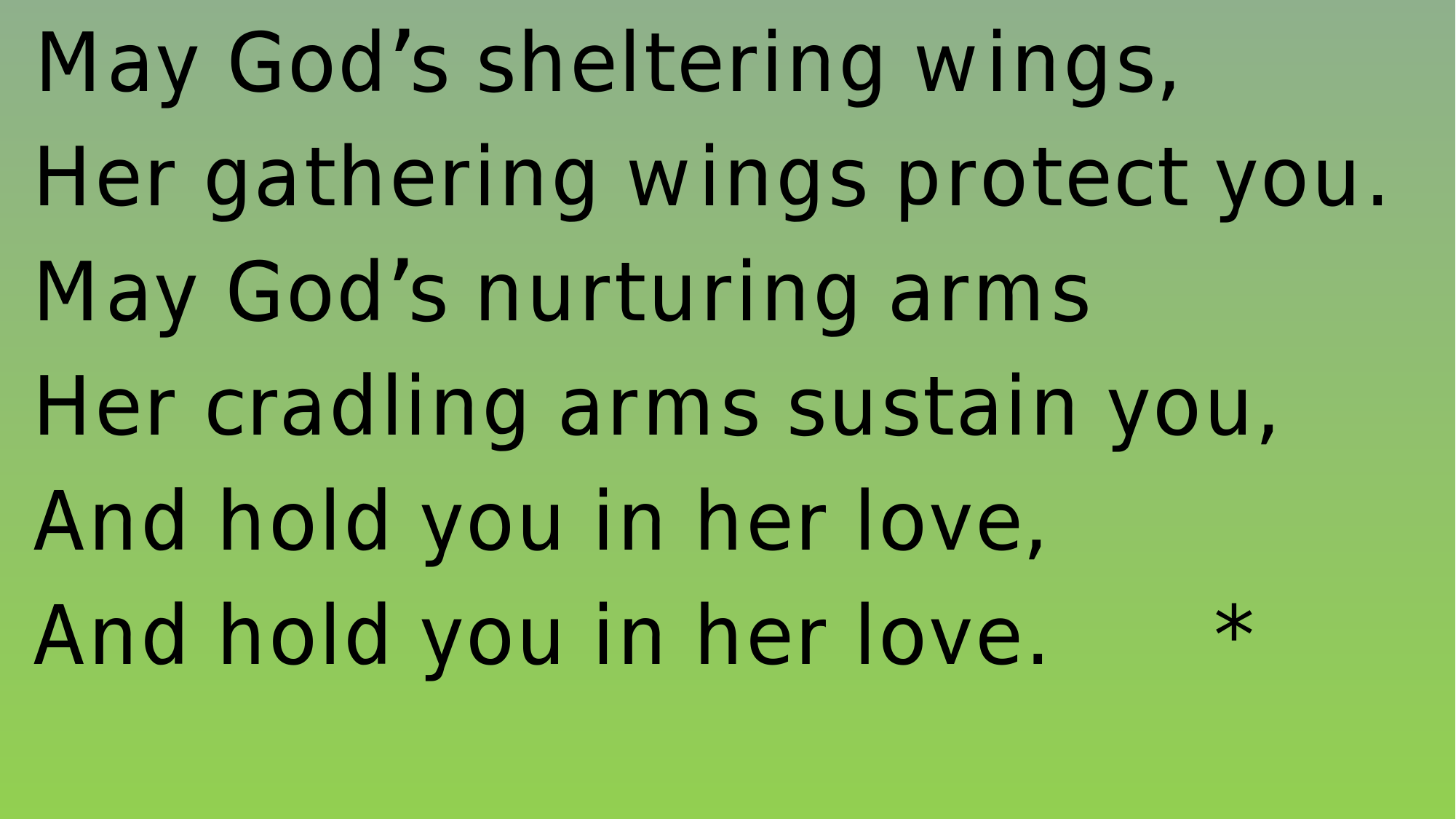

May God’s sheltering wings,
 Her gathering wings protect you.
 May God’s nurturing arms
 Her cradling arms sustain you,
 And hold you in her love,
 And hold you in her love.		*